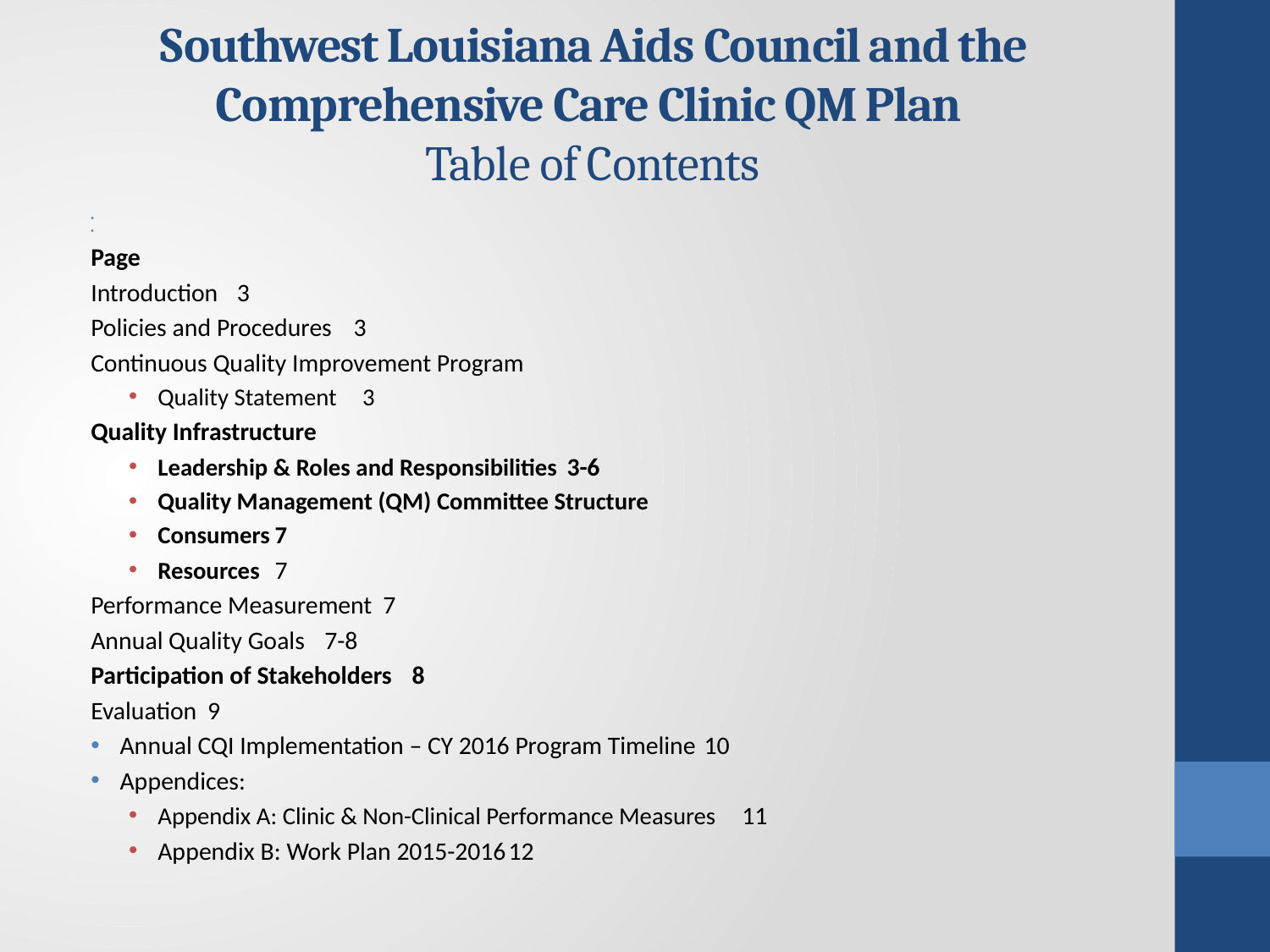

# Southwest Louisiana Aids Council and the Comprehensive Care Clinic QM Plan Table of Contents

							Page
Introduction						3
Policies and Procedures					3
Continuous Quality Improvement Program
Quality Statement					3
Quality Infrastructure
Leadership & Roles and Responsibilities				3-6
Quality Management (QM) Committee Structure
Consumers						7
Resources						7
Performance Measurement					7
Annual Quality Goals					7-8
Participation of Stakeholders					8
Evaluation						9
Annual CQI Implementation – CY 2016 Program Timeline		10
Appendices:
Appendix A: Clinic & Non-Clinical Performance Measures		11
Appendix B: Work Plan 2015-2016				12